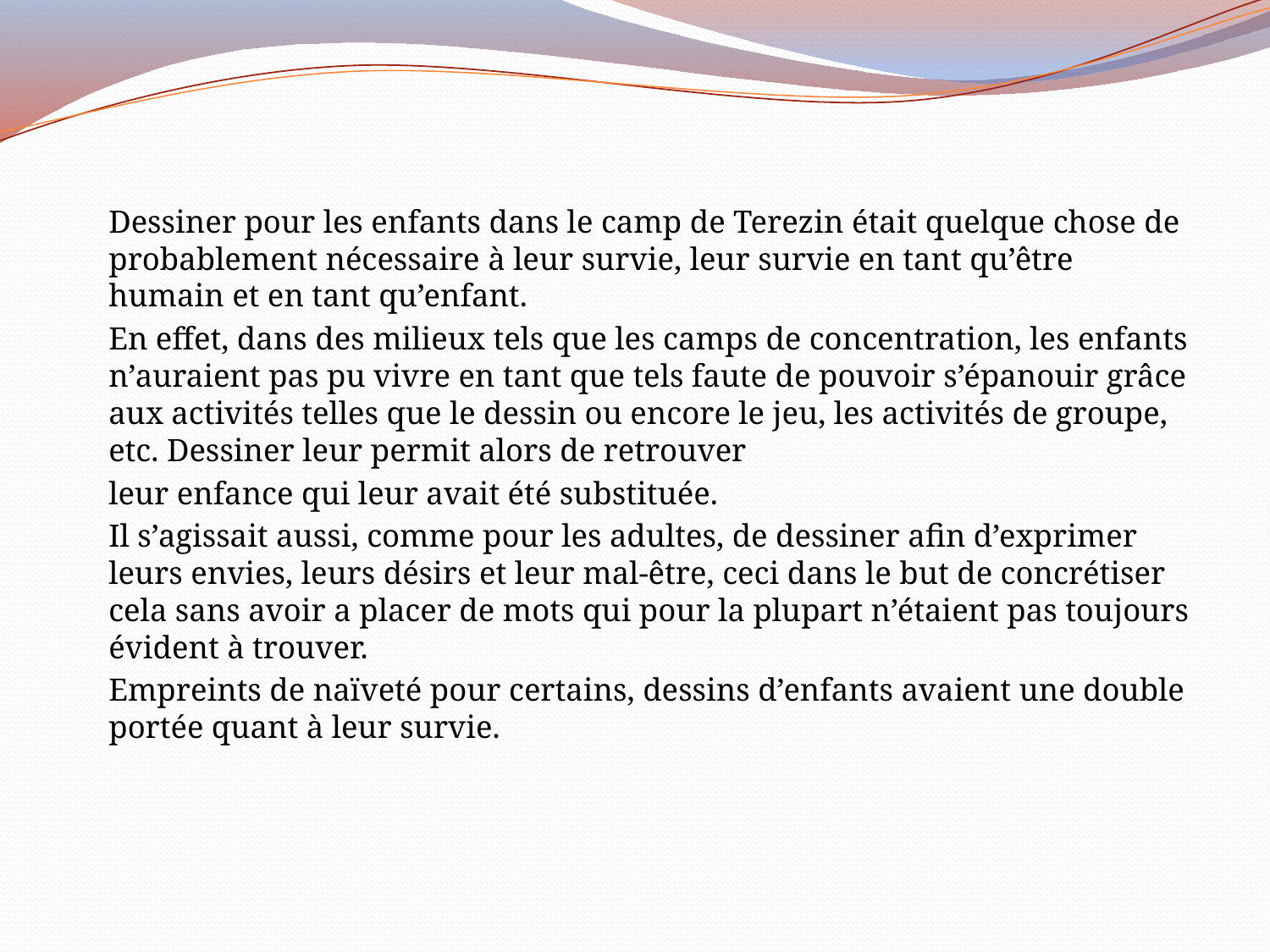

Dessiner pour les enfants dans le camp de Terezin était quelque chose de probablement nécessaire à leur survie, leur survie en tant qu’être humain et en tant qu’enfant.
	En effet, dans des milieux tels que les camps de concentration, les enfants n’auraient pas pu vivre en tant que tels faute de pouvoir s’épanouir grâce aux activités telles que le dessin ou encore le jeu, les activités de groupe, etc. Dessiner leur permit alors de retrouver
	leur enfance qui leur avait été substituée.
		Il s’agissait aussi, comme pour les adultes, de dessiner afin d’exprimer leurs envies, leurs désirs et leur mal-être, ceci dans le but de concrétiser cela sans avoir a placer de mots qui pour la plupart n’étaient pas toujours évident à trouver.
		Empreints de naïveté pour certains, dessins d’enfants avaient une double portée quant à leur survie.